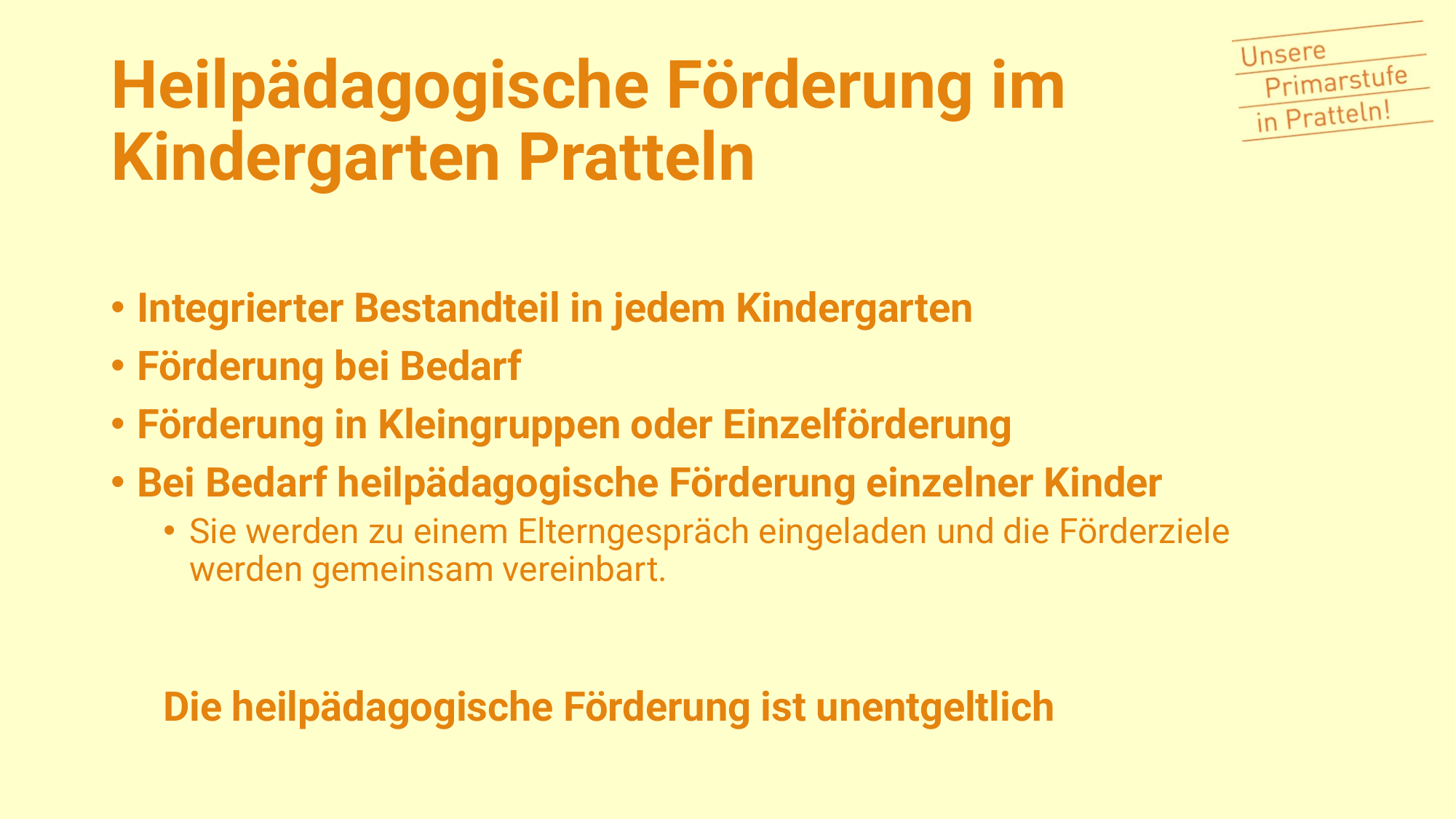

# Heilpädagogische Förderung im Kindergarten Pratteln

Integrierter Bestandteil in jedem Kindergarten
Förderung bei Bedarf
Förderung in Kleingruppen oder Einzelförderung
Bei Bedarf heilpädagogische Förderung einzelner Kinder
Sie werden zu einem Elterngespräch eingeladen und die Förderziele werden gemeinsam vereinbart.

Die heilpädagogische Förderung ist unentgeltlich